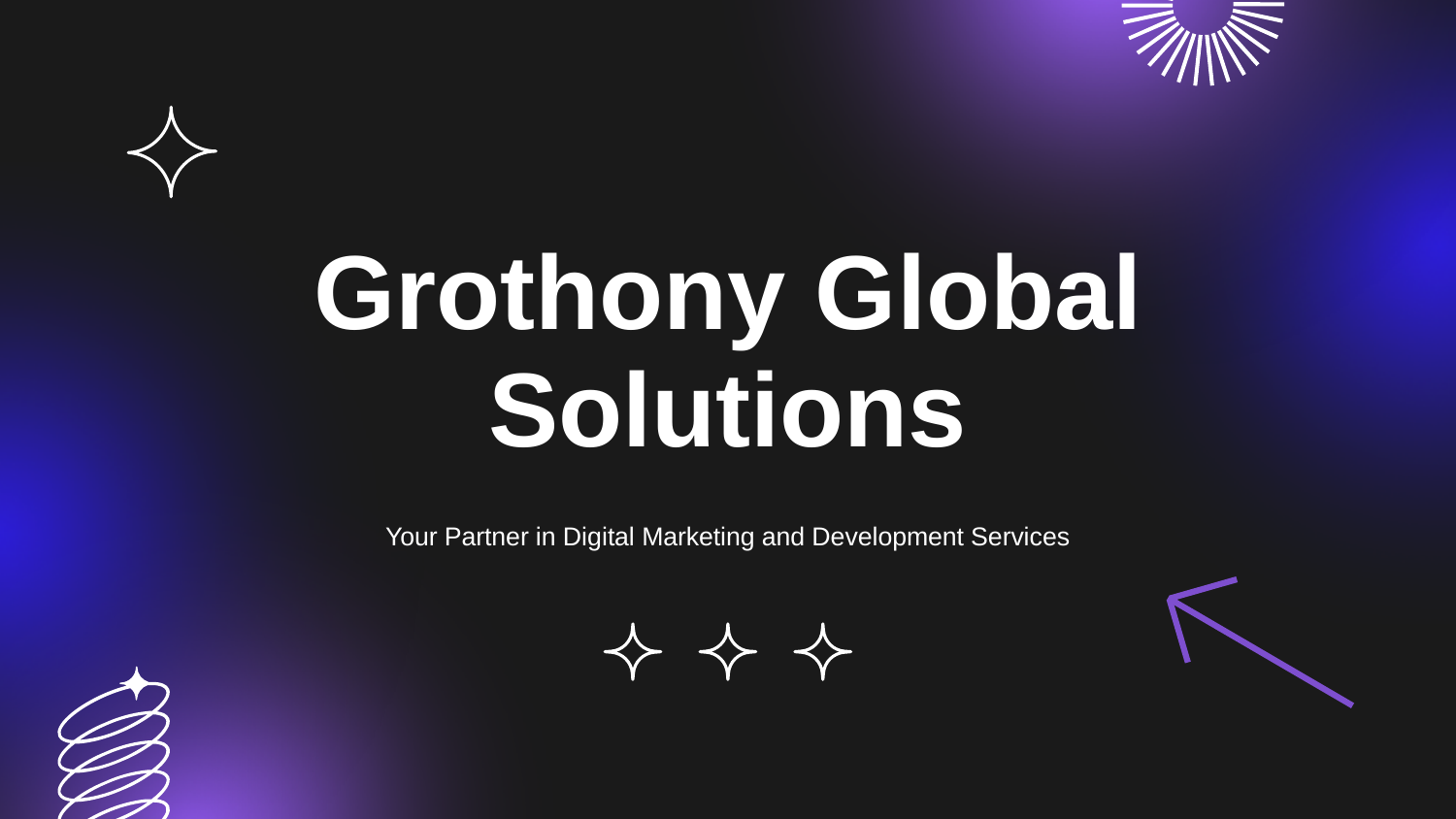

# Grothony Global Solutions
Your Partner in Digital Marketing and Development Services